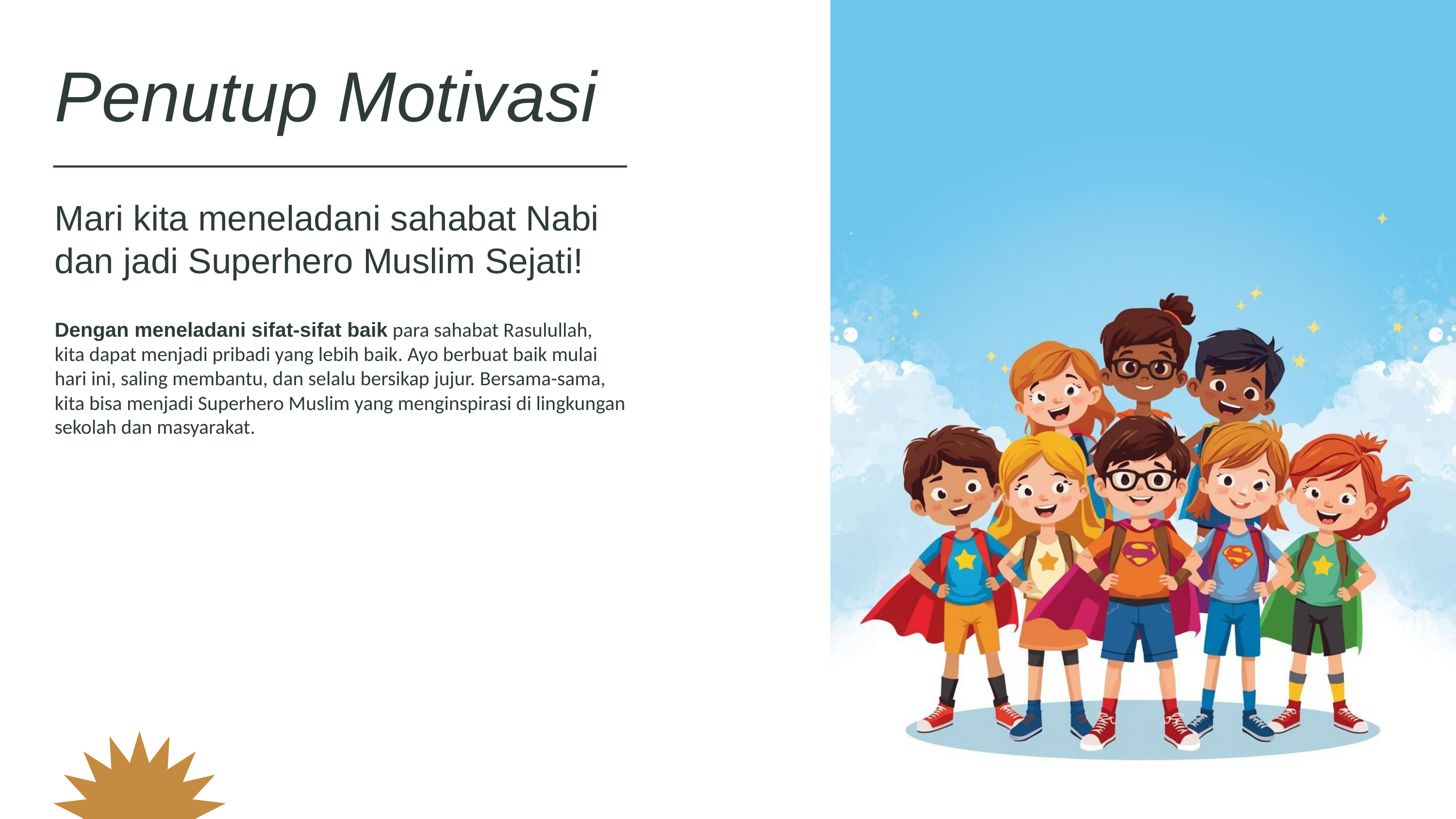

Penutup Motivasi

Mari kita meneladani sahabat Nabi dan jadi Superhero Muslim Sejati!
Dengan meneladani sifat-sifat baik para sahabat Rasulullah, kita dapat menjadi pribadi yang lebih baik. Ayo berbuat baik mulai hari ini, saling membantu, dan selalu bersikap jujur. Bersama-sama, kita bisa menjadi Superhero Muslim yang menginspirasi di lingkungan sekolah dan masyarakat.